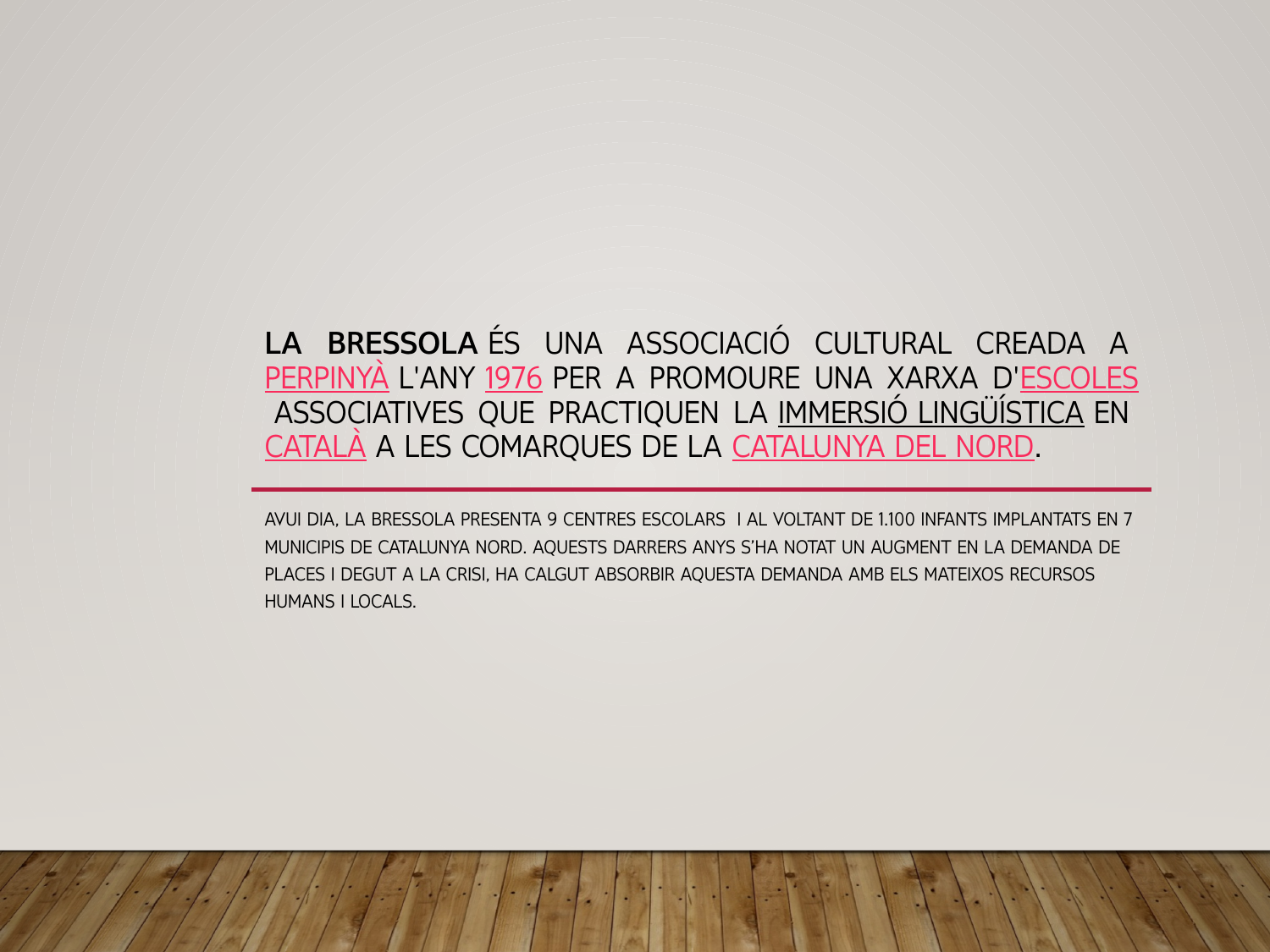

# La Bressola és una associació cultural creada a Perpinyà l'any 1976 per a promoure una xarxa d'escoles associatives que practiquen la immersió lingüística en català a les comarques de la Catalunya del Nord.
Avui dia, La Bressola presenta 9 centres escolars  i al voltant de 1.100 infants implantats en 7 municipis de Catalunya Nord. Aquests darrers anys s’ha notat un augment en la demanda de places i degut a la crisi, ha calgut absorbir aquesta demanda amb els mateixos recursos humans i locals.